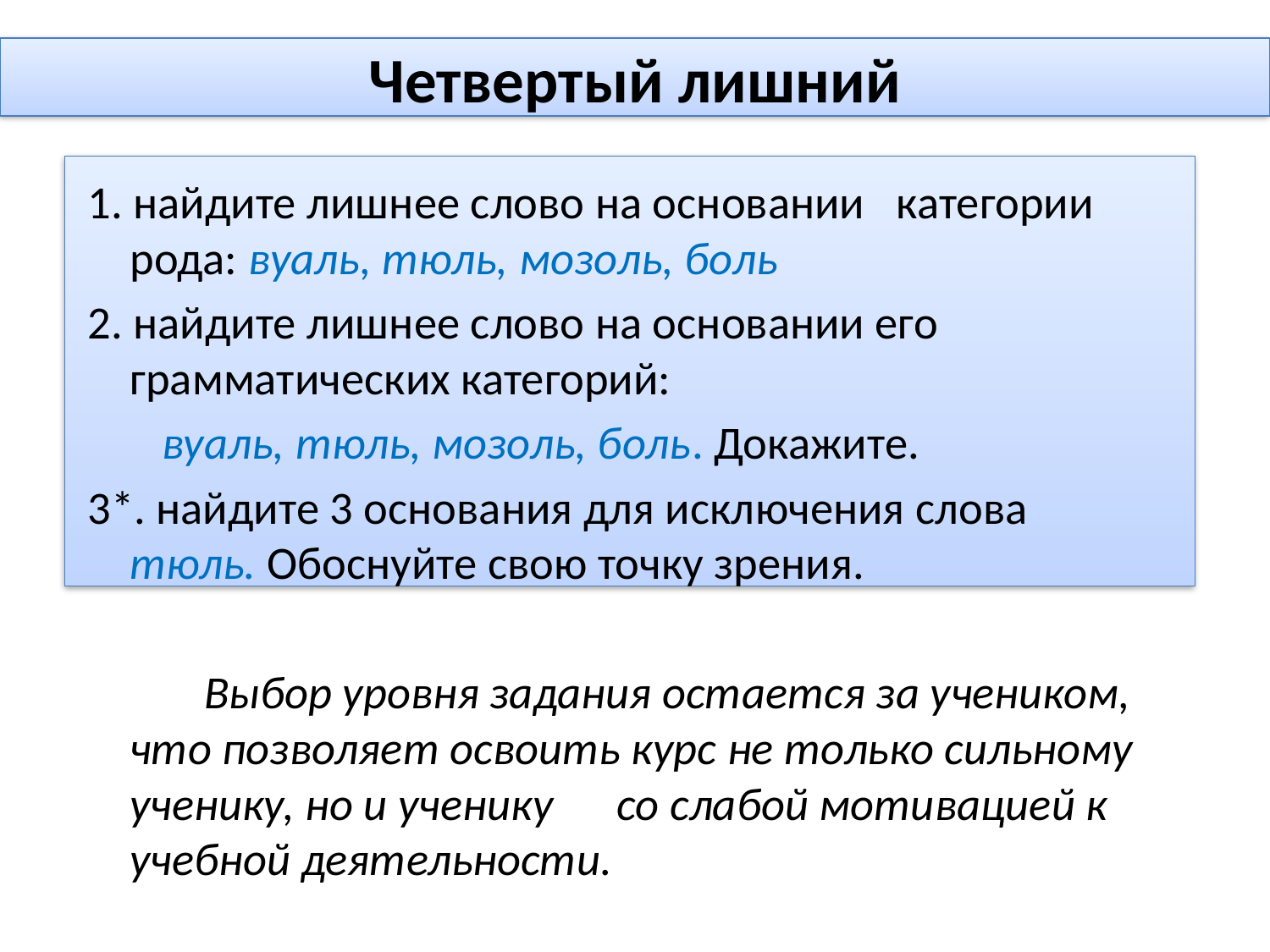

# Четвертый лишний

1. найдите лишнее слово на основании   категории рода: вуаль, тюль, мозоль, боль
2. найдите лишнее слово на основании его грамматических категорий:
       вуаль, тюль, мозоль, боль. Докажите.
3*. найдите 3 основания для исключения слова тюль. Обоснуйте свою точку зрения.

           Выбор уровня задания остается за учеником, что позволяет освоить курс не только сильному ученику, но и ученику      со слабой мотивацией к учебной деятельности.